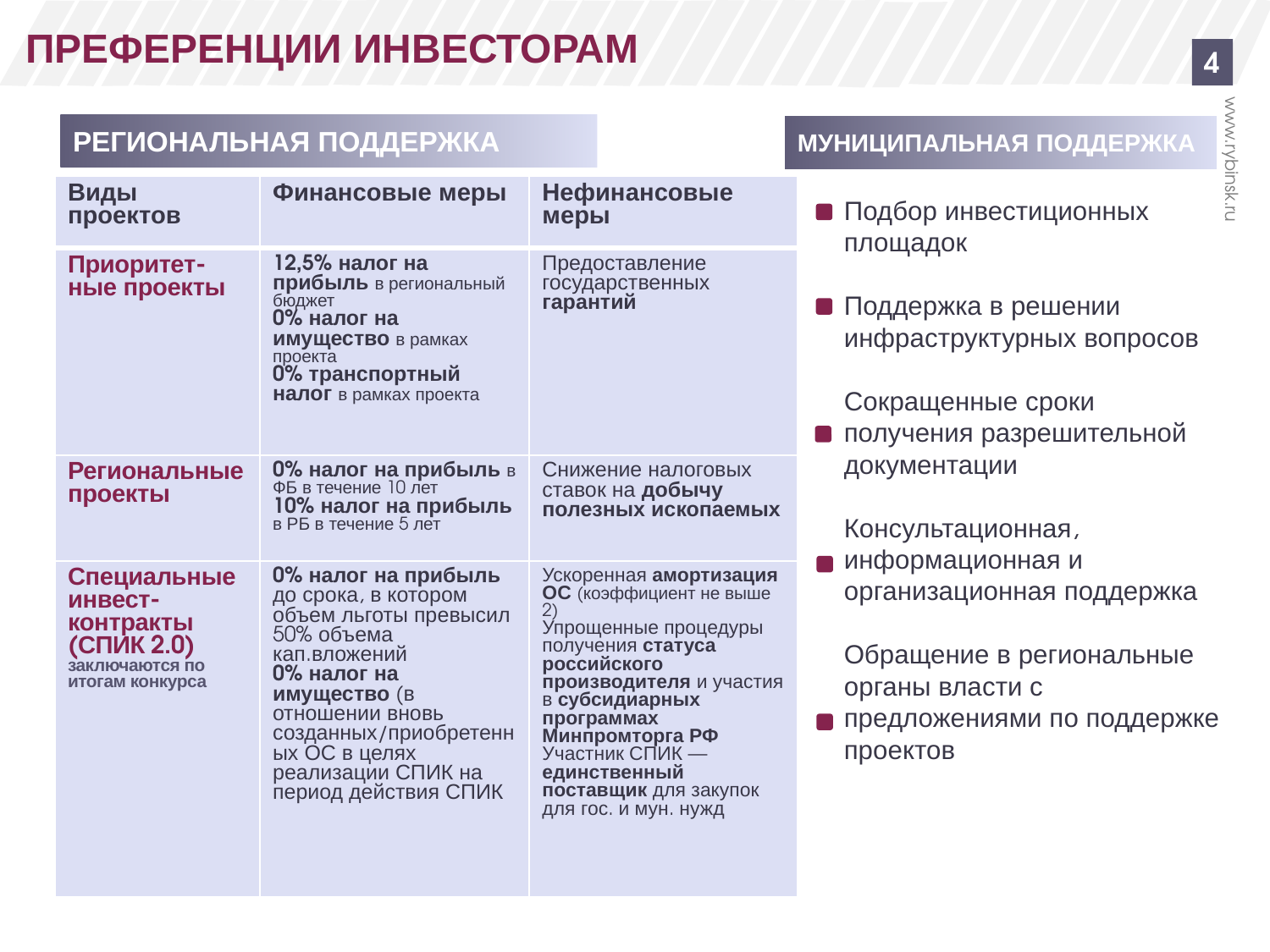

ПРЕФЕРЕНЦИИ ИНВЕСТОРАМ
4
РЕГИОНАЛЬНАЯ ПОДДЕРЖКА
МУНИЦИПАЛЬНАЯ ПОДДЕРЖКА
www.rybinsk.ru

Подбор инвестиционных площадок

Поддержка в решении инфраструктурных вопросов

Сокращенные сроки получения разрешительной документации

Консультационная, информационная и организационная поддержка

Обращение в региональные органы власти с предложениями по поддержке проектов
| Виды проектов | Финансовые меры | Нефинансовые меры |
| --- | --- | --- |
| Приоритет-ные проекты | 12,5% налог на прибыль в региональный бюджет 0% налог на имущество в рамках проекта 0% транспортный налог в рамках проекта | Предоставление государственных гарантий |
| Региональные проекты | 0% налог на прибыль в ФБ в течение 10 лет 10% налог на прибыль в РБ в течение 5 лет | Снижение налоговых ставок на добычу полезных ископаемых |
| Специальные инвест-контракты (СПИК 2.0) заключаются по итогам конкурса | 0% налог на прибыль до срока, в котором объем льготы превысил 50% объема кап.вложений 0% налог на имущество (в отношении вновь созданных/приобретенных ОС в целях реализации СПИК на период действия СПИК | Ускоренная амортизация ОС (коэффициент не выше 2) Упрощенные процедуры получения статуса российского производителя и участия в субсидиарных программах Минпромторга РФ Участник СПИК — единственный поставщик для закупок для гос. и мун. нужд |